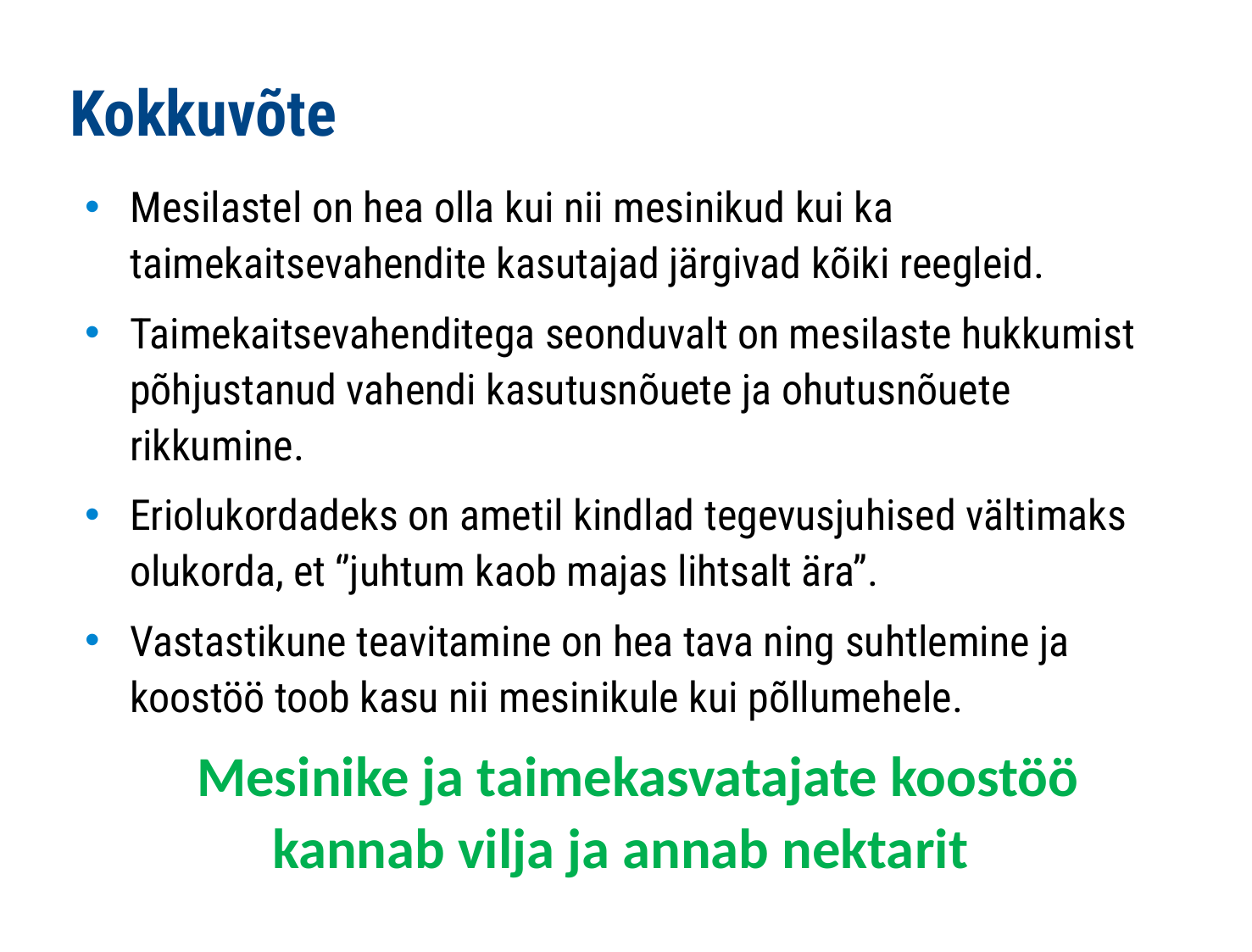

# Kokkuvõte
Mesilastel on hea olla kui nii mesinikud kui ka taimekaitsevahendite kasutajad järgivad kõiki reegleid.
Taimekaitsevahenditega seonduvalt on mesilaste hukkumist põhjustanud vahendi kasutusnõuete ja ohutusnõuete rikkumine.
Eriolukordadeks on ametil kindlad tegevusjuhised vältimaks olukorda, et ‘’juhtum kaob majas lihtsalt ära’’.
Vastastikune teavitamine on hea tava ning suhtlemine ja koostöö toob kasu nii mesinikule kui põllumehele.
   Mesinike ja taimekasvatajate koostöö kannab vilja ja annab nektarit